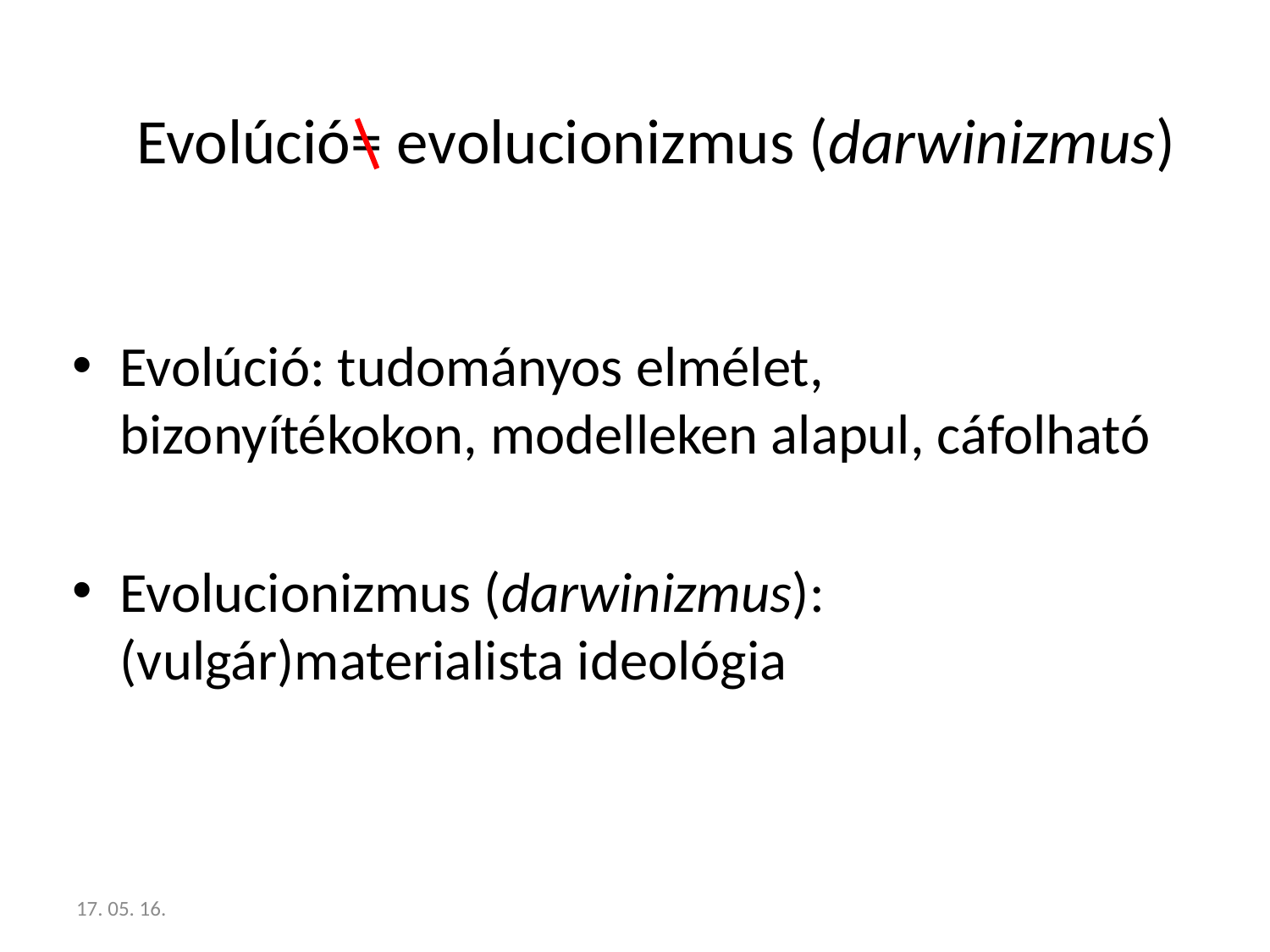

Evolúció= evolucionizmus (darwinizmus)
Evolúció: tudományos elmélet, bizonyítékokon, modelleken alapul, cáfolható

Evolucionizmus (darwinizmus): (vulgár)materialista ideológia
17. 05. 16.